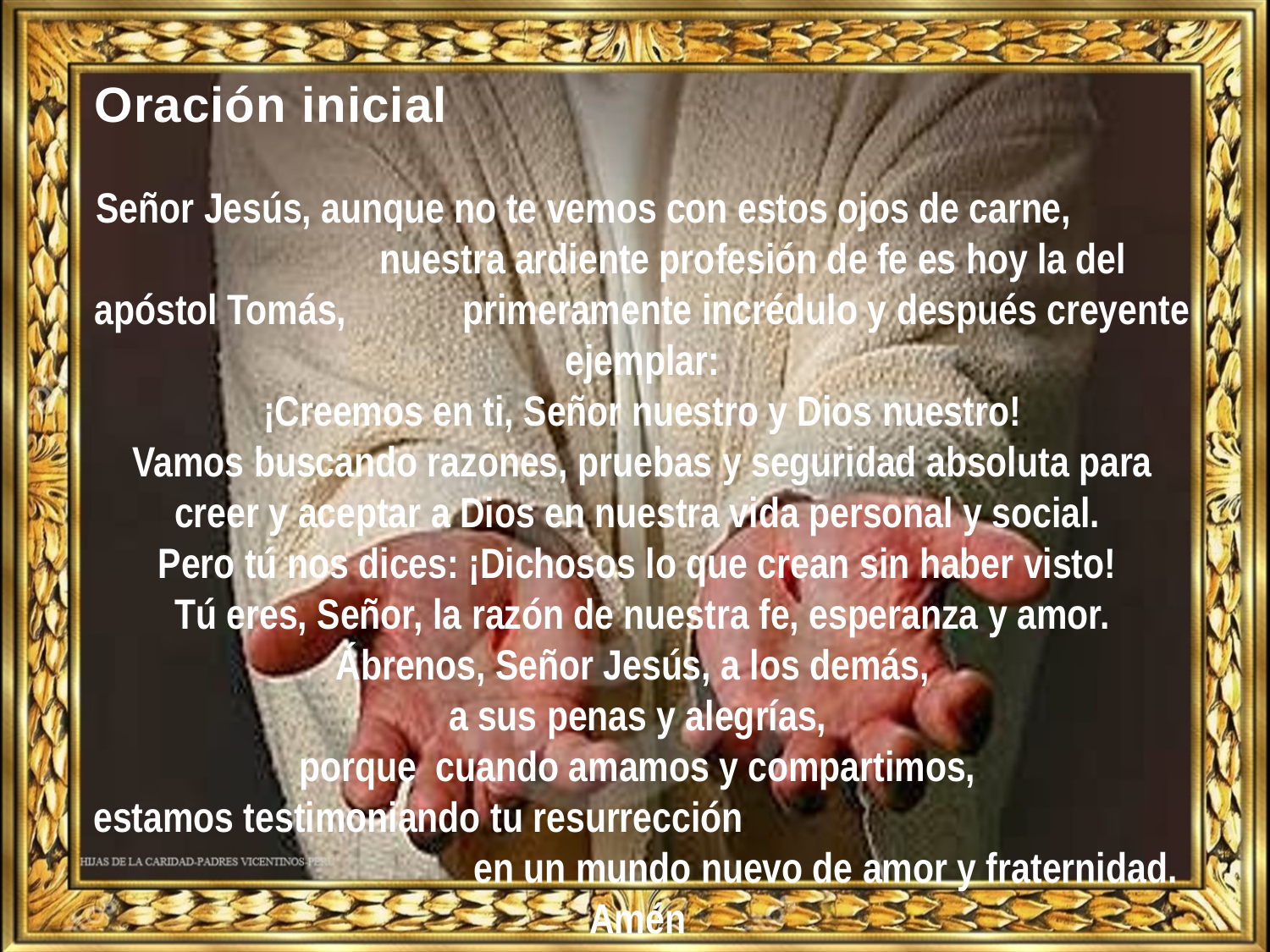

Oración inicial
Señor Jesús, aunque no te vemos con estos ojos de carne,                                    nuestra ardiente profesión de fe es hoy la del apóstol Tomás,            primeramente incrédulo y después creyente ejemplar:
¡Creemos en ti, Señor nuestro y Dios nuestro!
Vamos buscando razones, pruebas y seguridad absoluta para creer y aceptar a Dios en nuestra vida personal y social.
Pero tú nos dices: ¡Dichosos lo que crean sin haber visto!
Tú eres, Señor, la razón de nuestra fe, esperanza y amor.
Ábrenos, Señor Jesús, a los demás,
a sus penas y alegrías,
porque  cuando amamos y compartimos,
estamos testimoniando tu resurrección                                                                                      en un mundo nuevo de amor y fraternidad.  Amén